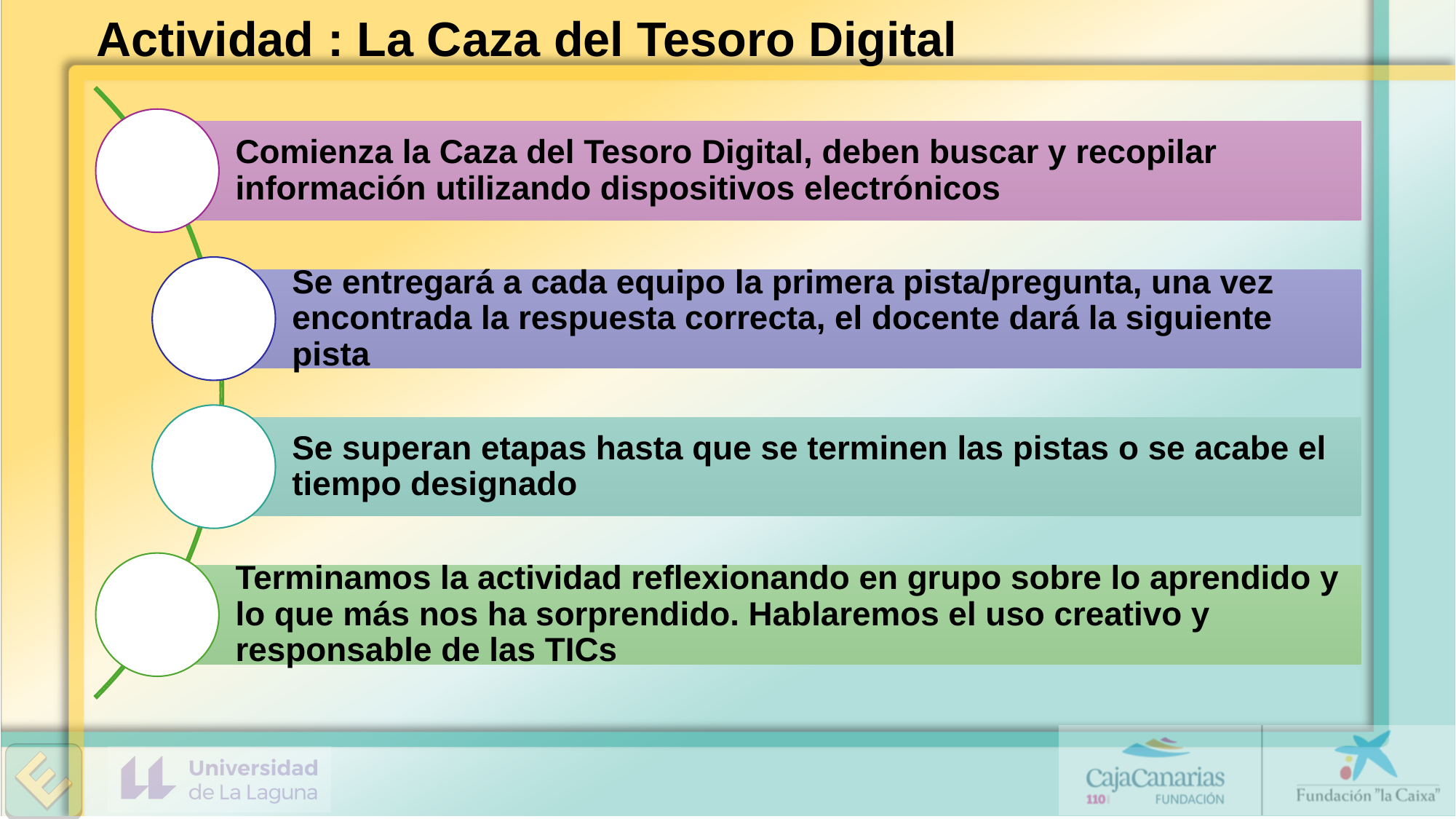

# Actividad : La Caza del Tesoro Digital
Comienza la Caza del Tesoro Digital, deben buscar y recopilar información utilizando dispositivos electrónicos
Se entregará a cada equipo la primera pista/pregunta, una vez encontrada la respuesta correcta, el docente dará la siguiente pista
Se superan etapas hasta que se terminen las pistas o se acabe el tiempo designado
Terminamos la actividad reflexionando en grupo sobre lo aprendido y  lo que más nos ha sorprendido. Hablaremos el uso creativo y responsable de las TICs